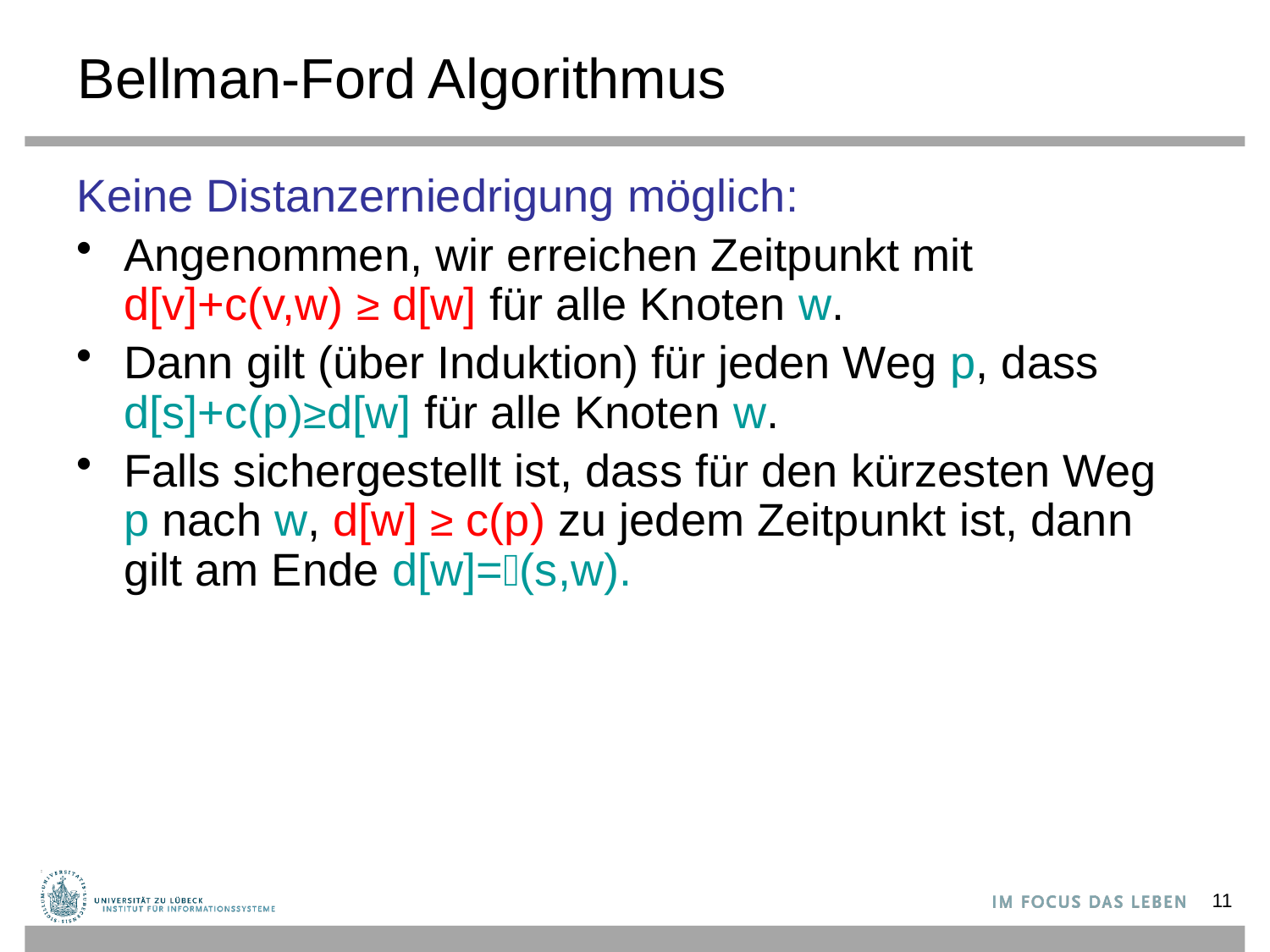

# Bellman-Ford Algorithmus
Keine Distanzerniedrigung möglich:
Angenommen, wir erreichen Zeitpunkt mit
d[v]+c(v,w) ≥ d[w] für alle Knoten w.
Dann gilt (über Induktion) für jeden Weg p, dass
d[s]+c(p)≥d[w] für alle Knoten w.
Falls sichergestellt ist, dass für den kürzesten Weg p nach w, d[w] ≥ c(p) zu jedem Zeitpunkt ist, dann gilt am Ende d[w]=𝜇(s,w).
11